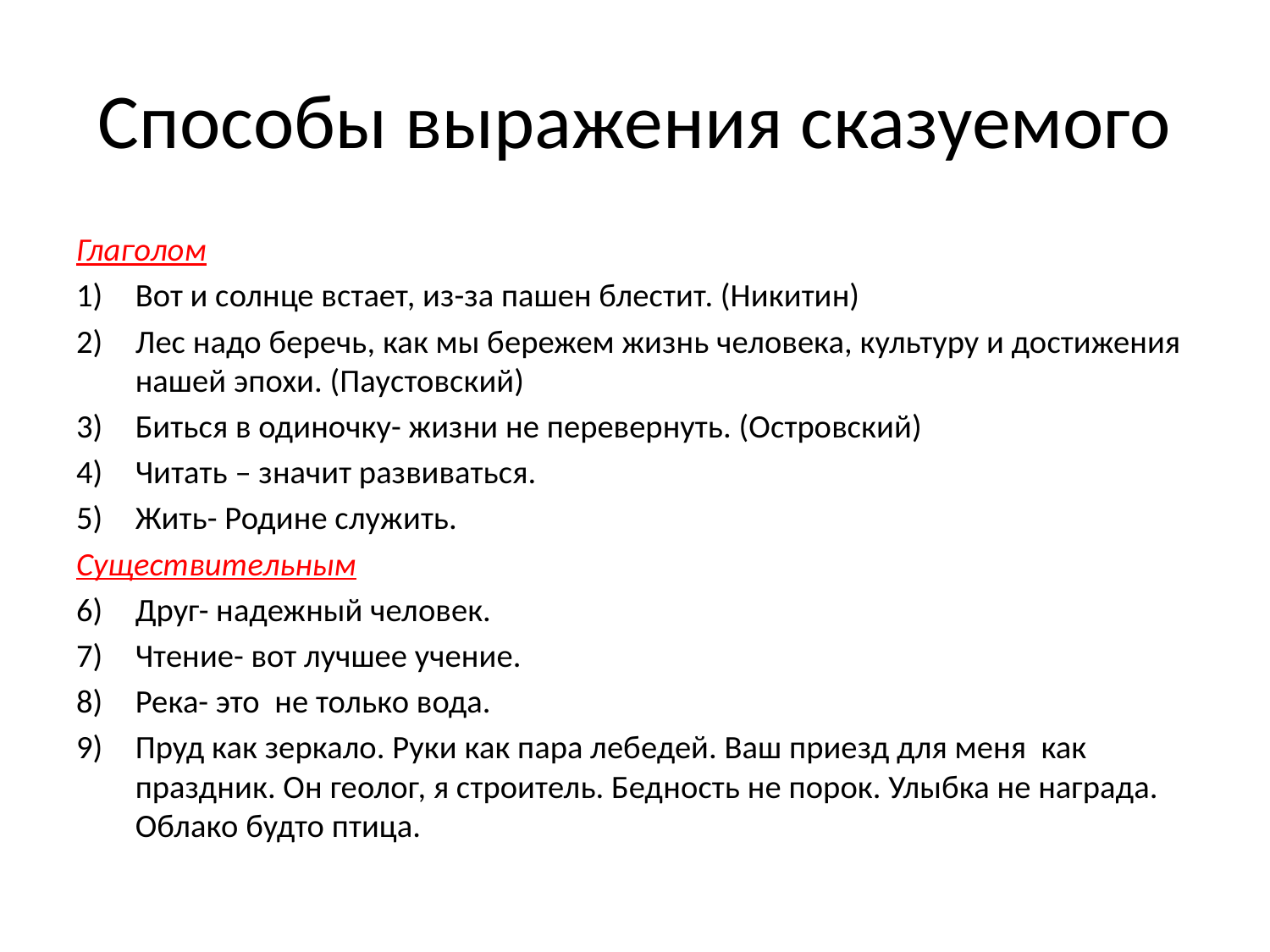

# Способы выражения сказуемого
Глаголом
Вот и солнце встает, из-за пашен блестит. (Никитин)
Лес надо беречь, как мы бережем жизнь человека, культуру и достижения нашей эпохи. (Паустовский)
Биться в одиночку- жизни не перевернуть. (Островский)
Читать – значит развиваться.
Жить- Родине служить.
Существительным
Друг- надежный человек.
Чтение- вот лучшее учение.
Река- это  не только вода.
Пруд как зеркало. Руки как пара лебедей. Ваш приезд для меня  как праздник. Он геолог, я строитель. Бедность не порок. Улыбка не награда. Облако будто птица.